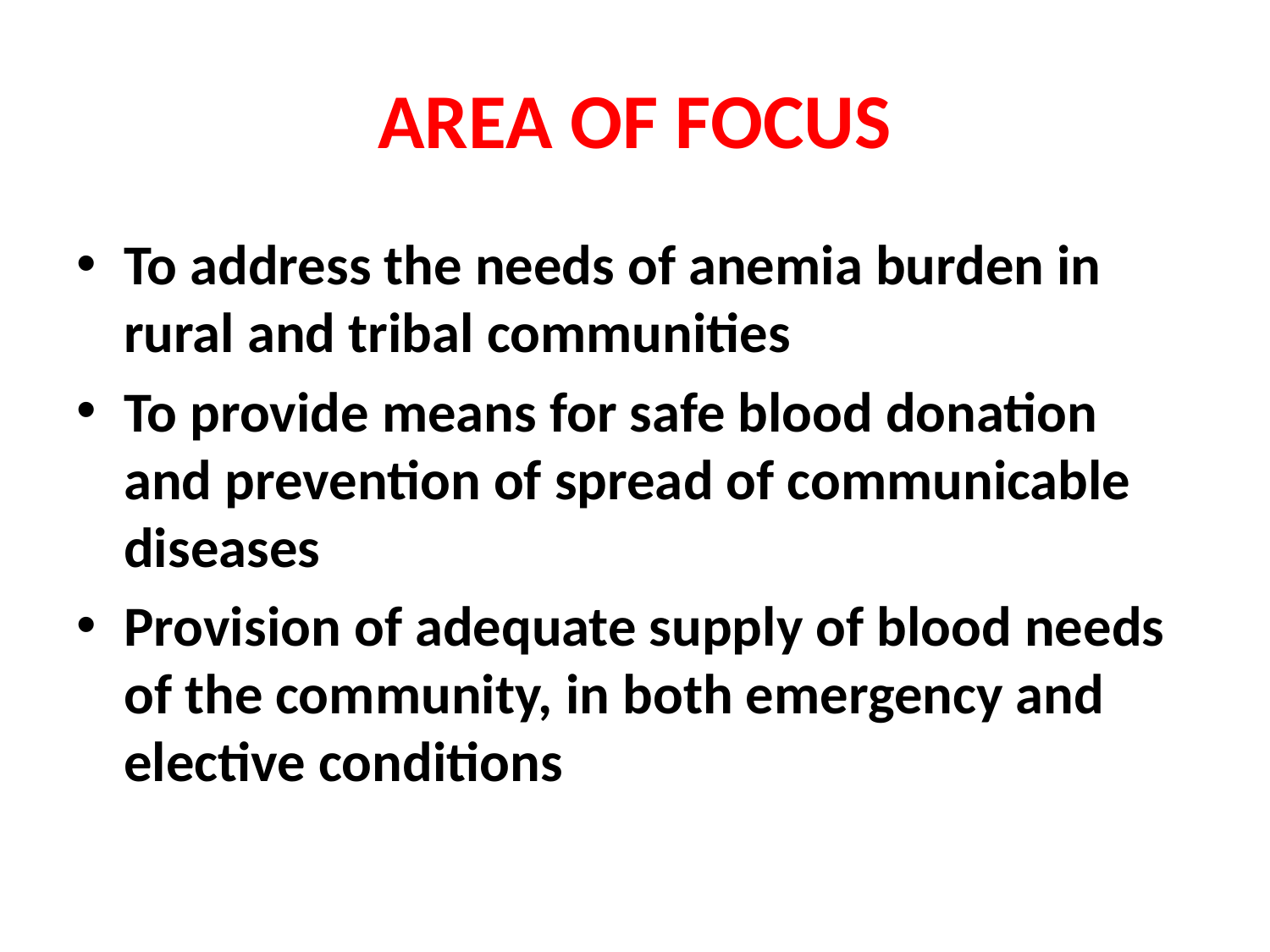

# AREA OF FOCUS
To address the needs of anemia burden in rural and tribal communities
To provide means for safe blood donation and prevention of spread of communicable diseases
Provision of adequate supply of blood needs of the community, in both emergency and elective conditions